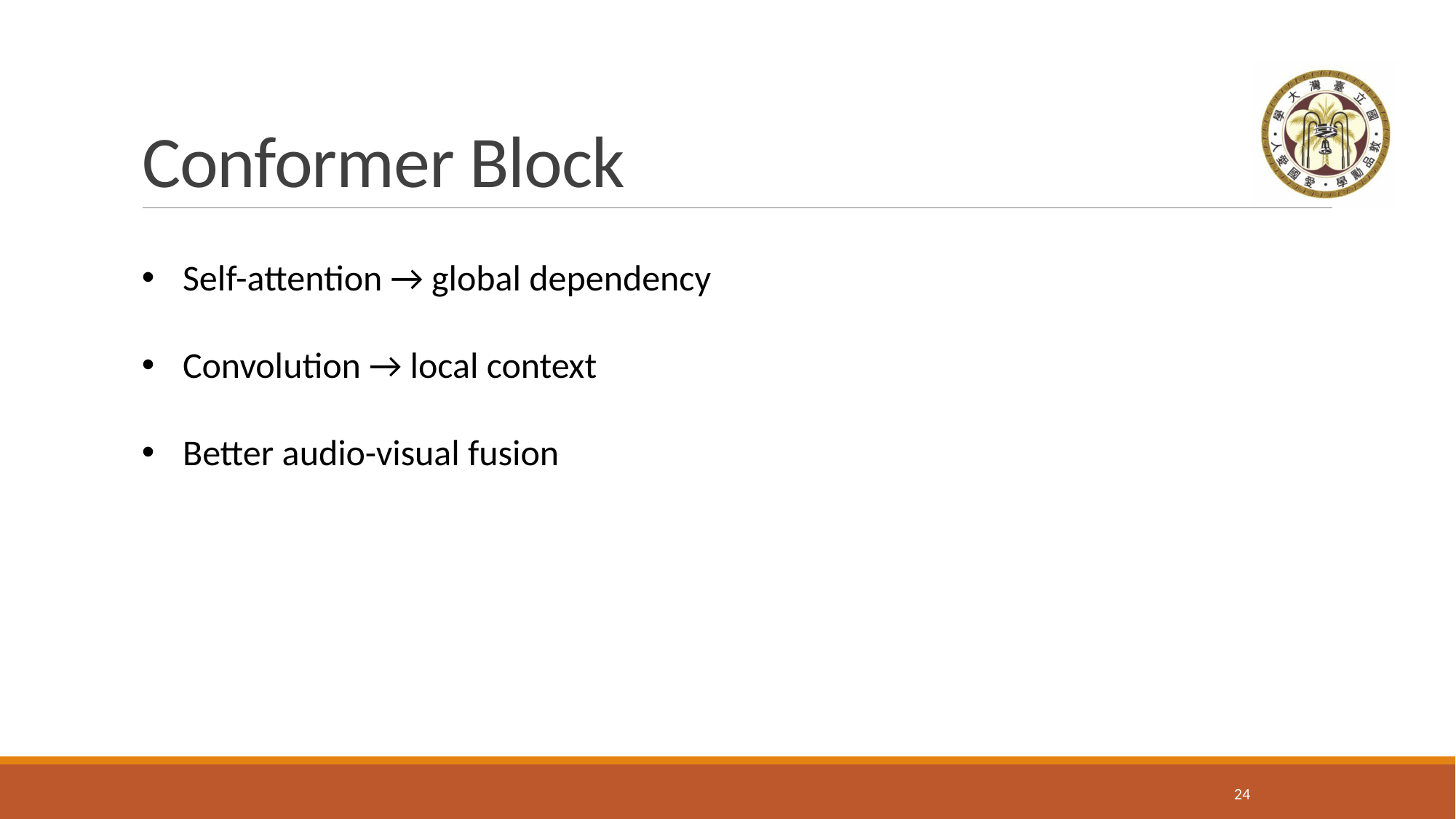

# Conformer Block

Self-attention → global dependency

Convolution → local context

Better audio-visual fusion

24